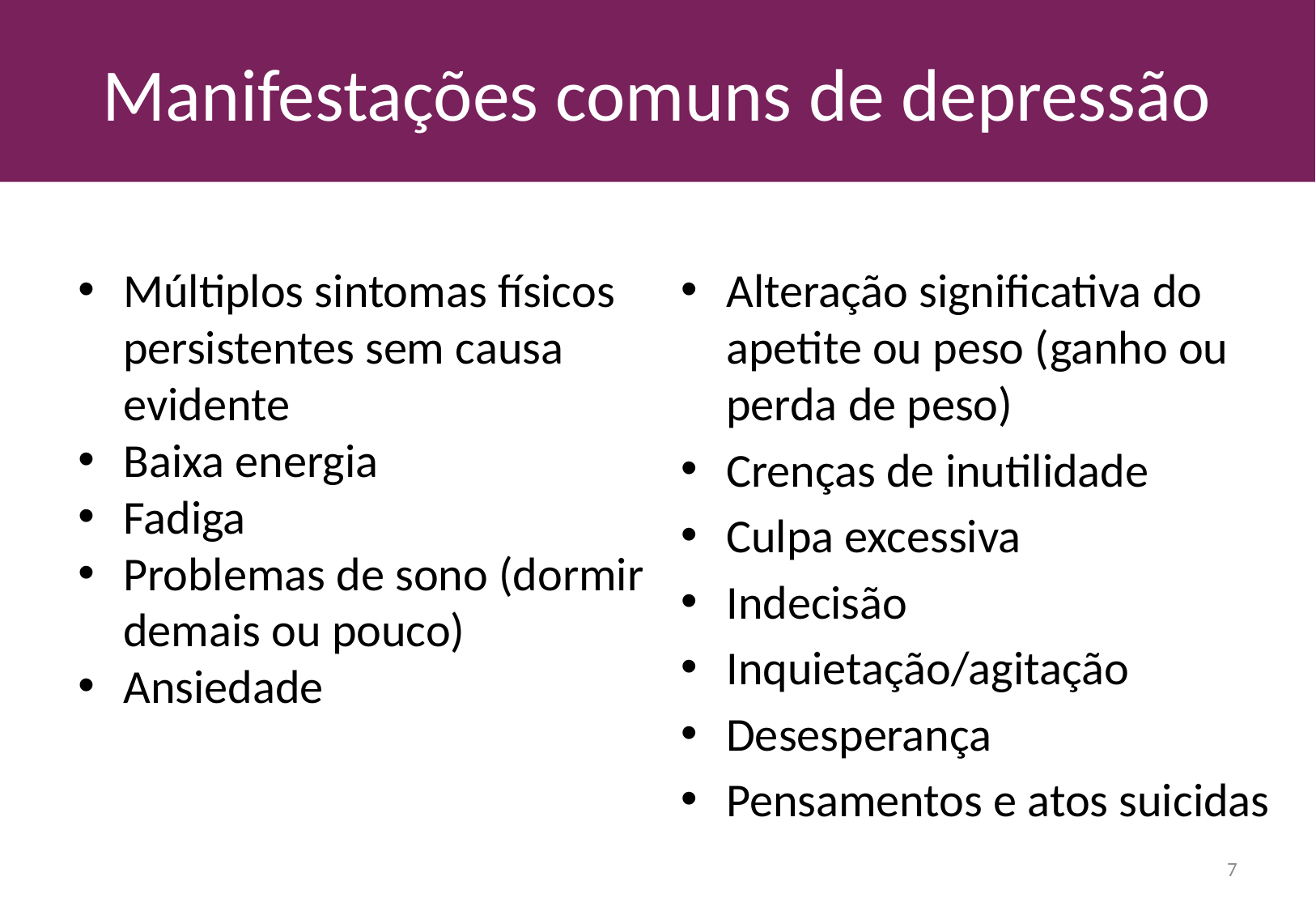

# Manifestações comuns de depressão
Múltiplos sintomas físicos persistentes sem causa evidente
Baixa energia
Fadiga
Problemas de sono (dormir demais ou pouco)
Ansiedade

Alteração significativa do apetite ou peso (ganho ou perda de peso)
Crenças de inutilidade
Culpa excessiva
Indecisão
Inquietação/agitação
Desesperança
Pensamentos e atos suicidas
7